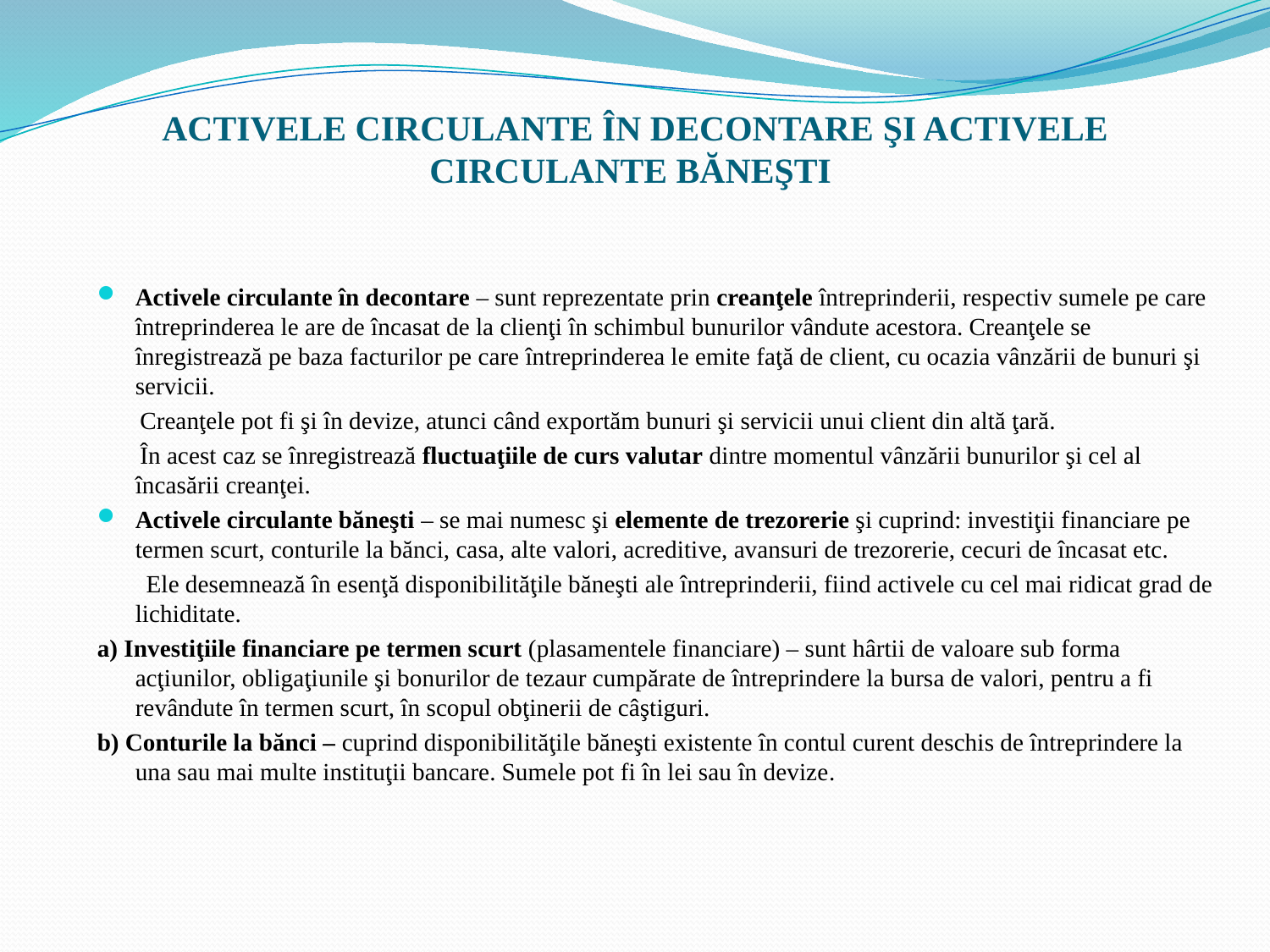

# ACTIVELE CIRCULANTE ÎN DECONTARE ŞI ACTIVELE CIRCULANTE BĂNEŞTI
Activele circulante în decontare – sunt reprezentate prin creanţele întreprinderii, respectiv sumele pe care întreprinderea le are de încasat de la clienţi în schimbul bunurilor vândute acestora. Creanţele se înregistrează pe baza facturilor pe care întreprinderea le emite faţă de client, cu ocazia vânzării de bunuri şi servicii.
       Creanţele pot fi şi în devize, atunci când exportăm bunuri şi servicii unui client din altă ţară.
       În acest caz se înregistrează fluctuaţiile de curs valutar dintre momentul vânzării bunurilor şi cel al încasării creanţei.
Activele circulante băneşti – se mai numesc şi elemente de trezorerie şi cuprind: investiţii financiare pe termen scurt, conturile la bănci, casa, alte valori, acreditive, avansuri de trezorerie, cecuri de încasat etc.
        Ele desemnează în esenţă disponibilităţile băneşti ale întreprinderii, fiind activele cu cel mai ridicat grad de lichiditate.
a) Investiţiile financiare pe termen scurt (plasamentele financiare) – sunt hârtii de valoare sub forma acţiunilor, obligaţiunile şi bonurilor de tezaur cumpărate de întreprindere la bursa de valori, pentru a fi revândute în termen scurt, în scopul obţinerii de câştiguri.
b) Conturile la bănci – cuprind disponibilităţile băneşti existente în contul curent deschis de întreprindere la una sau mai multe instituţii bancare. Sumele pot fi în lei sau în devize.